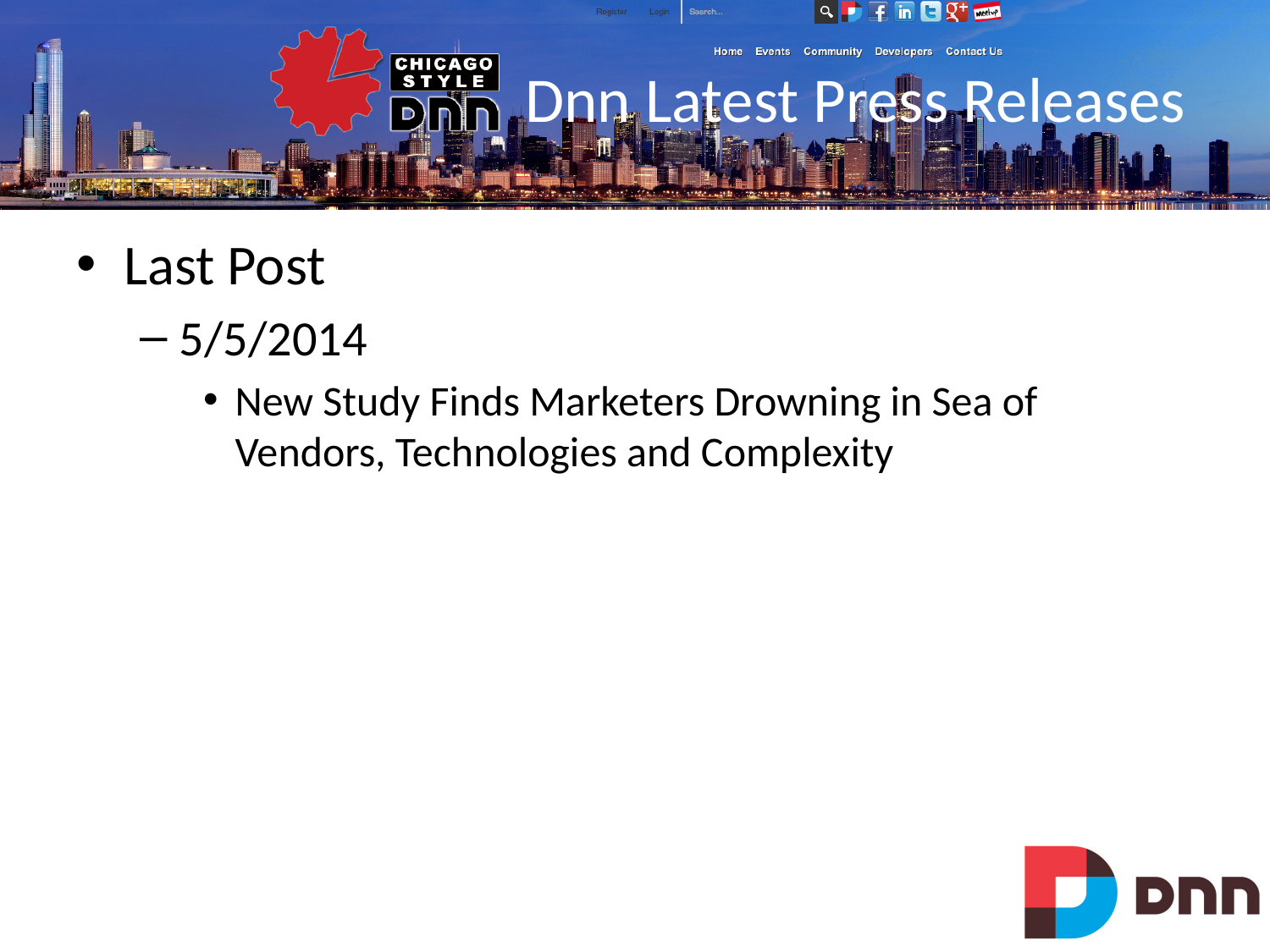

# Dnn Latest Press Releases
Last Post
5/5/2014
New Study Finds Marketers Drowning in Sea of Vendors, Technologies and Complexity